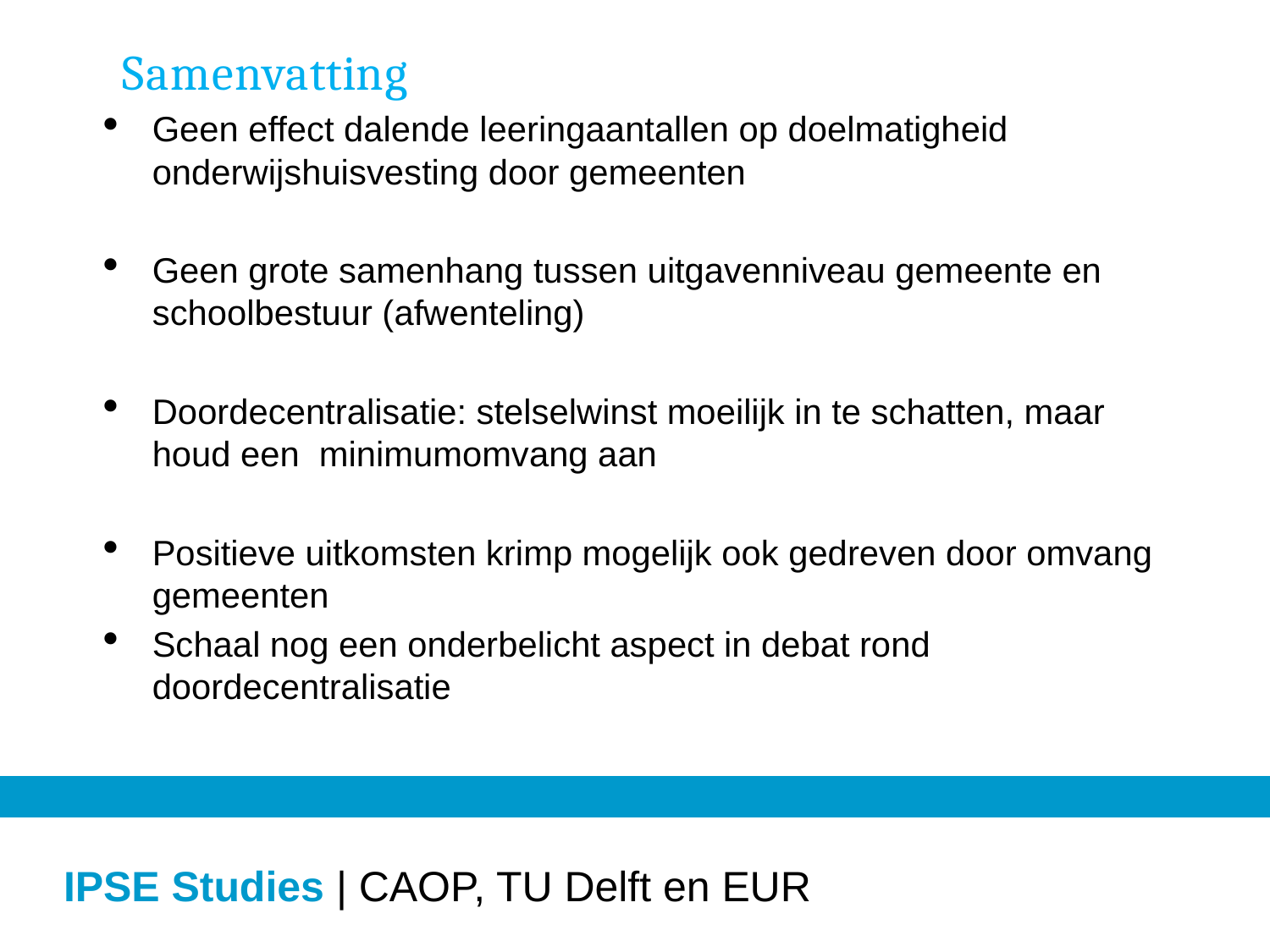

Samenvatting
Geen effect dalende leeringaantallen op doelmatigheid onderwijshuisvesting door gemeenten

Geen grote samenhang tussen uitgavenniveau gemeente en schoolbestuur (afwenteling)

Doordecentralisatie: stelselwinst moeilijk in te schatten, maar houd een  minimumomvang aan

Positieve uitkomsten krimp mogelijk ook gedreven door omvang gemeenten
Schaal nog een onderbelicht aspect in debat rond doordecentralisatie